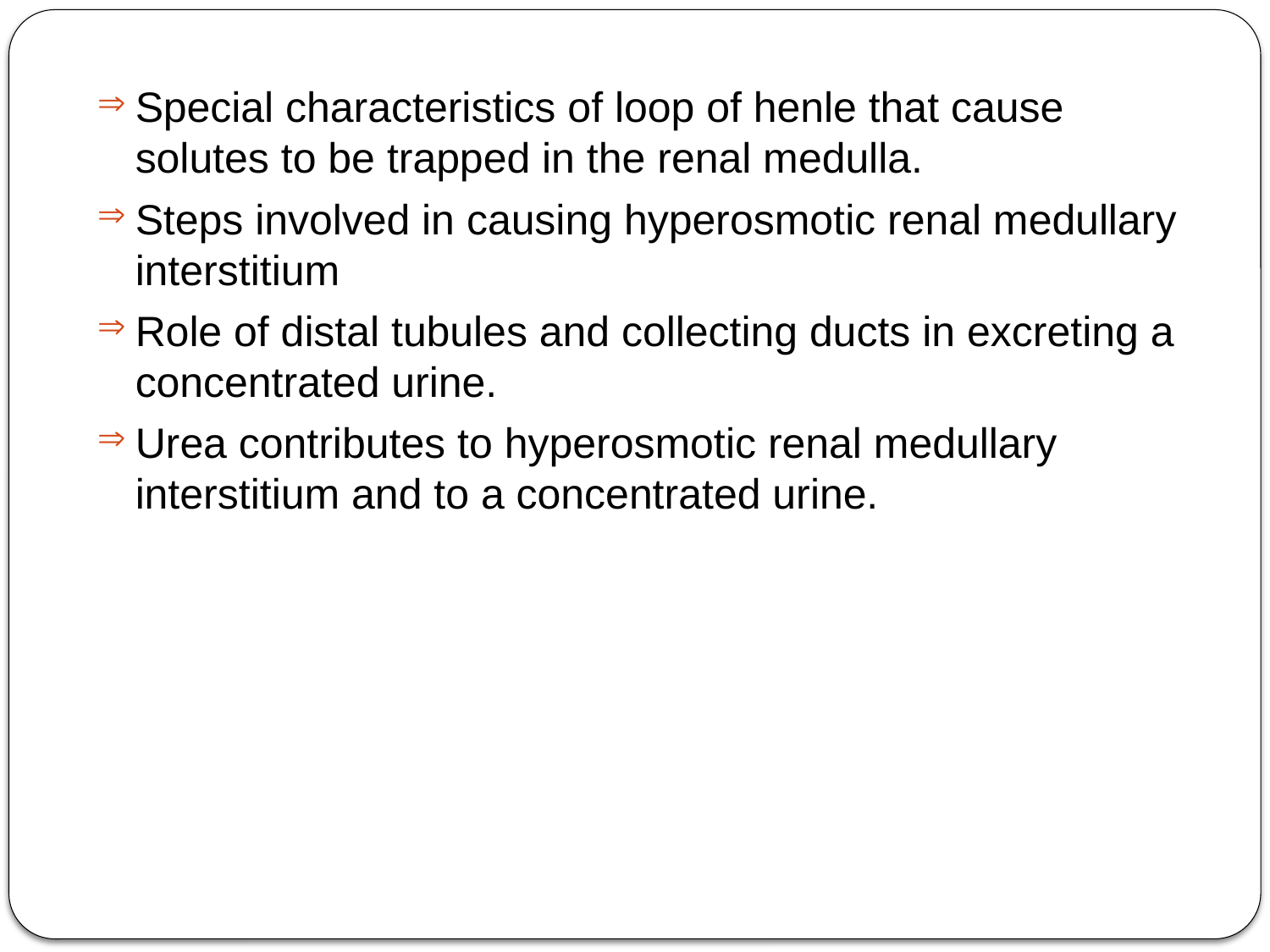

Special characteristics of loop of henle that cause solutes to be trapped in the renal medulla.
Steps involved in causing hyperosmotic renal medullary interstitium
Role of distal tubules and collecting ducts in excreting a concentrated urine.
Urea contributes to hyperosmotic renal medullary interstitium and to a concentrated urine.